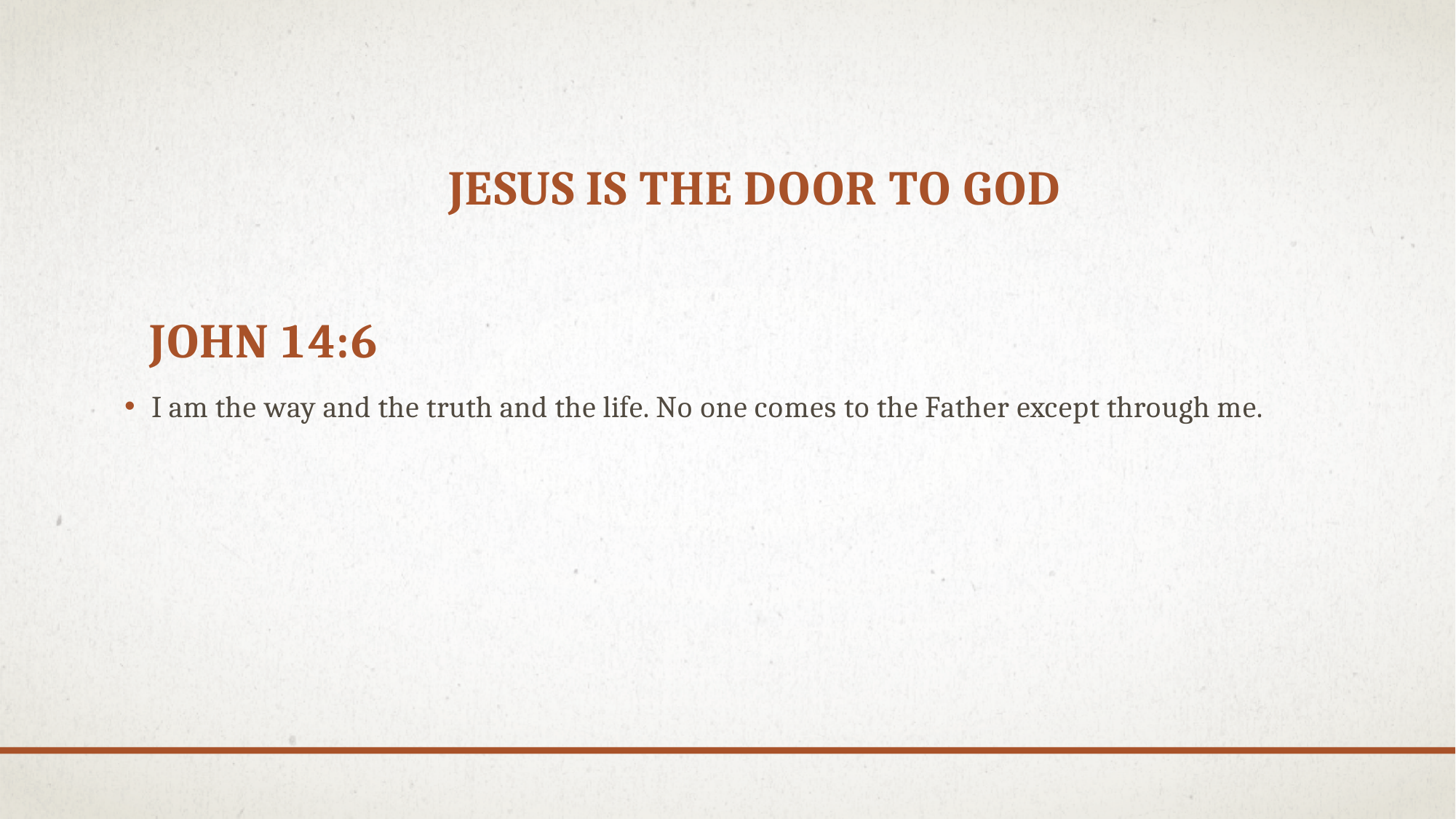

Jesus is the door to god
# John 14:6
I am the way and the truth and the life. No one comes to the Father except through me.